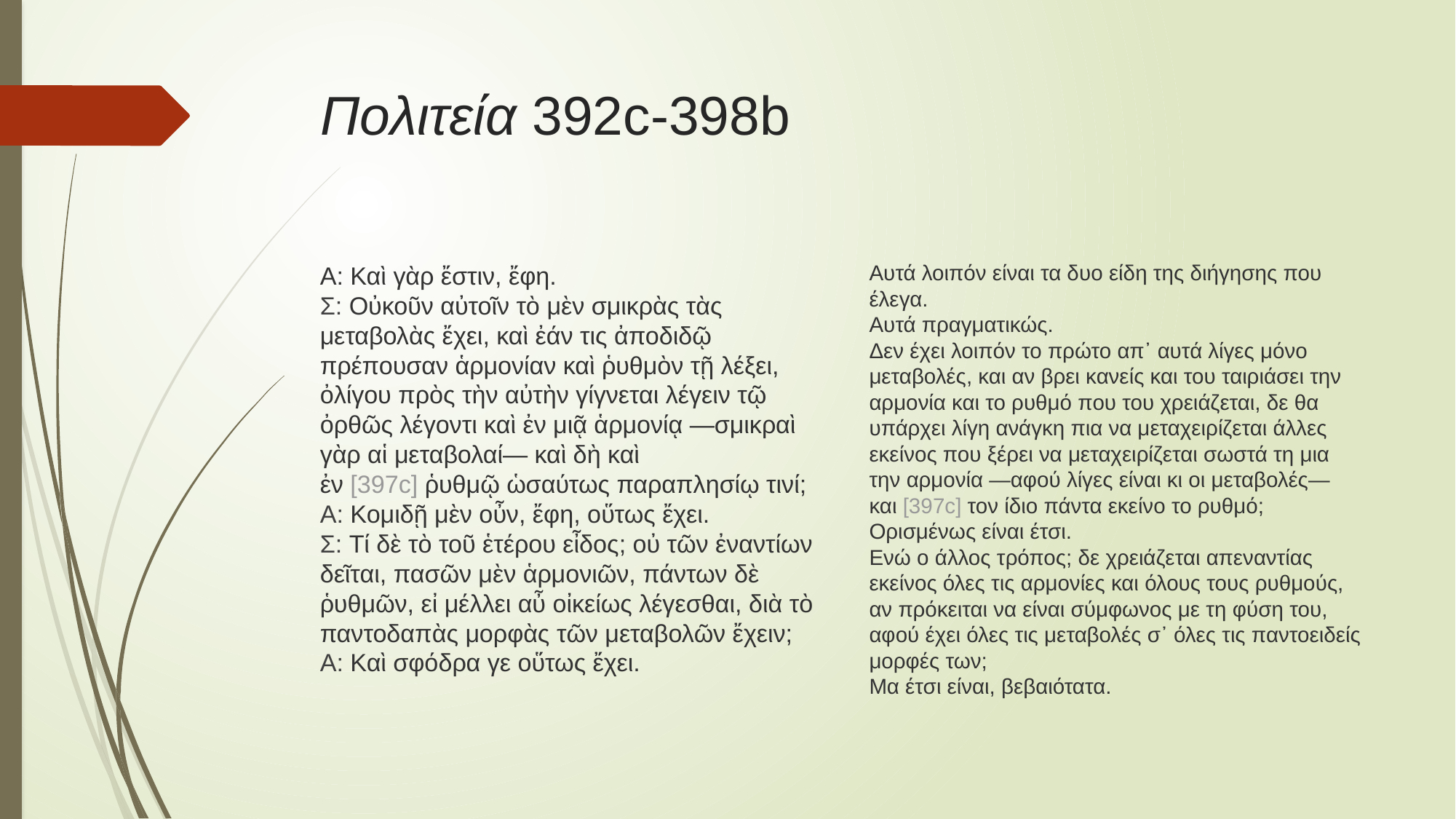

# Πολιτεία 392c-398b
Αυτά λοιπόν είναι τα δυο είδη της διήγησης που έλεγα.
Αυτά πραγματικώς.
Δεν έχει λοιπόν το πρώτο απ᾽ αυτά λίγες μόνο μεταβολές, και αν βρει κανείς και του ταιριάσει την αρμονία και το ρυθμό που του χρειάζεται, δε θα υπάρχει λίγη ανάγκη πια να μεταχειρίζεται άλλες εκείνος που ξέρει να μεταχειρίζεται σωστά τη μια την αρμονία —αφού λίγες είναι κι οι μεταβολές— και [397c] τον ίδιο πάντα εκείνο το ρυθμό;
Ορισμένως είναι έτσι.
Ενώ ο άλλος τρόπος; δε χρειάζεται απεναντίας εκείνος όλες τις αρμονίες και όλους τους ρυθμούς, αν πρόκειται να είναι σύμφωνος με τη φύση του, αφού έχει όλες τις μεταβολές σ᾽ όλες τις παντοειδείς μορφές των;
Μα έτσι είναι, βεβαιότατα.
Α: Καὶ γὰρ ἔστιν, ἔφη.
Σ: Οὐκοῦν αὐτοῖν τὸ μὲν σμικρὰς τὰς μεταβολὰς ἔχει, καὶ ἐάν τις ἀποδιδῷ πρέπουσαν ἁρμονίαν καὶ ῥυθμὸν τῇ λέξει, ὀλίγου πρὸς τὴν αὐτὴν γίγνεται λέγειν τῷ ὀρθῶς λέγοντι καὶ ἐν μιᾷ ἁρμονίᾳ —σμικραὶ γὰρ αἱ μεταβολαί— καὶ δὴ καὶ ἐν [397c] ῥυθμῷ ὡσαύτως παραπλησίῳ τινί;
Α: Κομιδῇ μὲν οὖν, ἔφη, οὕτως ἔχει.
Σ: Τί δὲ τὸ τοῦ ἑτέρου εἶδος; οὐ τῶν ἐναντίων δεῖται, πασῶν μὲν ἁρμονιῶν, πάντων δὲ ῥυθμῶν, εἰ μέλλει αὖ οἰκείως λέγεσθαι, διὰ τὸ παντοδαπὰς μορφὰς τῶν μεταβολῶν ἔχειν;
Α: Καὶ σφόδρα γε οὕτως ἔχει.